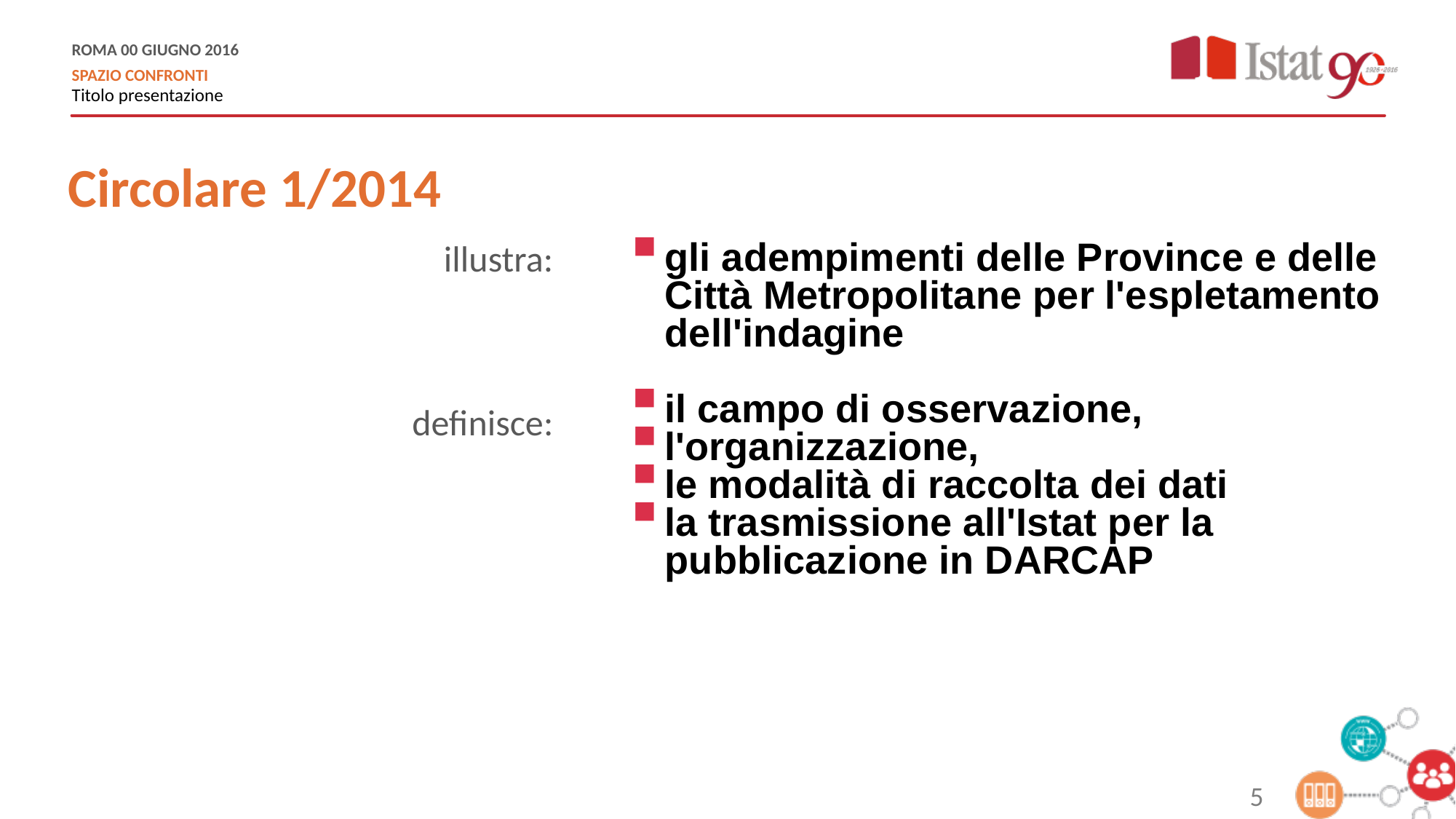

Circolare 1/2014
illustra:

definisce:
gli adempimenti delle Province e delle Città Metropolitane per l'espletamento dell'indagine

il campo di osservazione,
l'organizzazione,
le modalità di raccolta dei dati
la trasmissione all'Istat per la pubblicazione in DARCAP
5